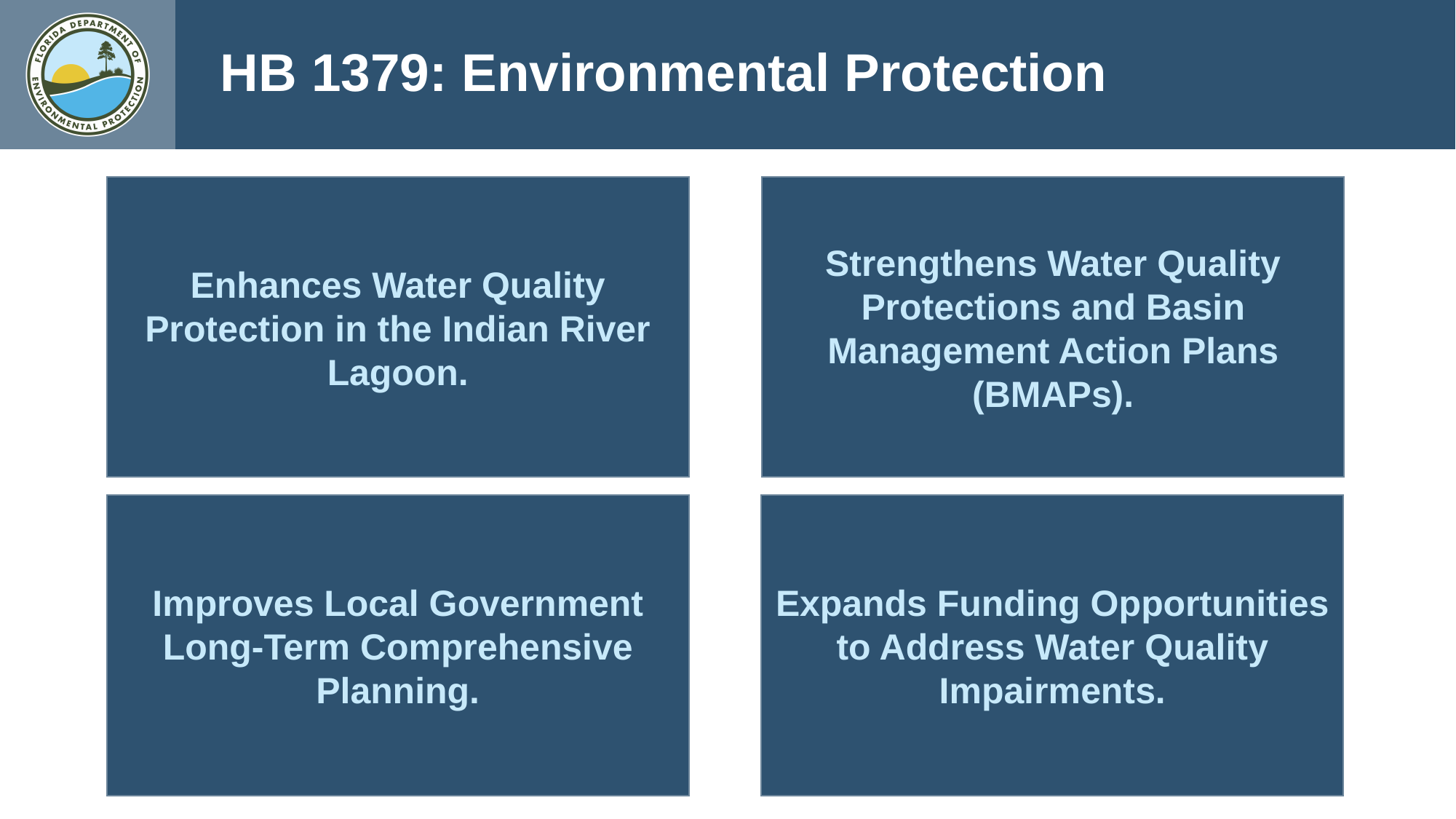

HB 1379: Environmental Protection
Enhances Water Quality Protection in the Indian River Lagoon.
Strengthens Water Quality Protections and Basin Management Action Plans (BMAPs).
Improves Local Government Long-Term Comprehensive Planning.
Expands Funding Opportunities to Address Water Quality Impairments.